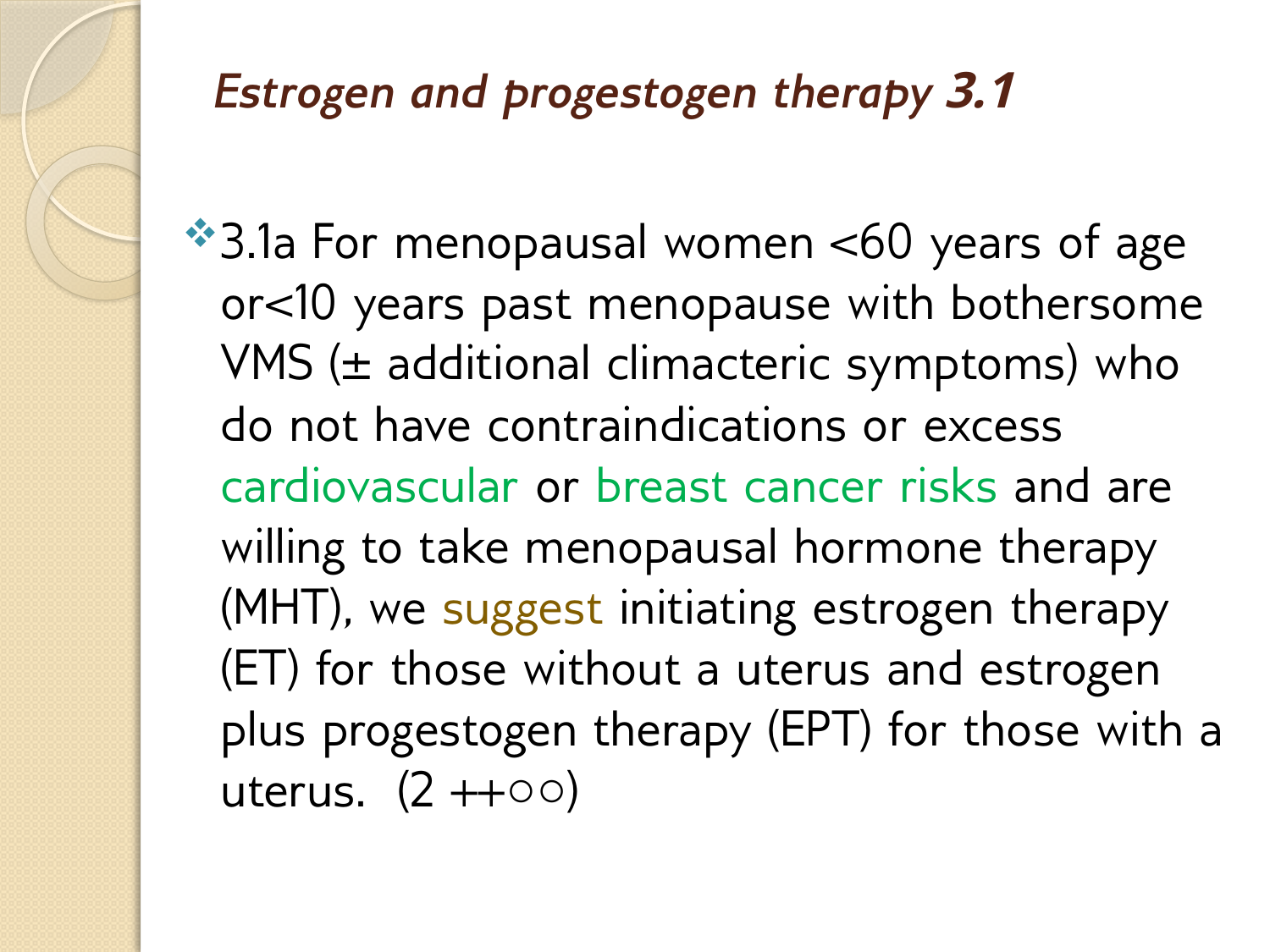

# 3.1 Estrogen and progestogen therapy
3.1a For menopausal women <60 years of age or<10 years past menopause with bothersome VMS (± additional climacteric symptoms) who do not have contraindications or excess cardiovascular or breast cancer risks and are willing to take menopausal hormone therapy (MHT), we suggest initiating estrogen therapy (ET) for those without a uterus and estrogen plus progestogen therapy (EPT) for those with a uterus.  (2 ++○○)